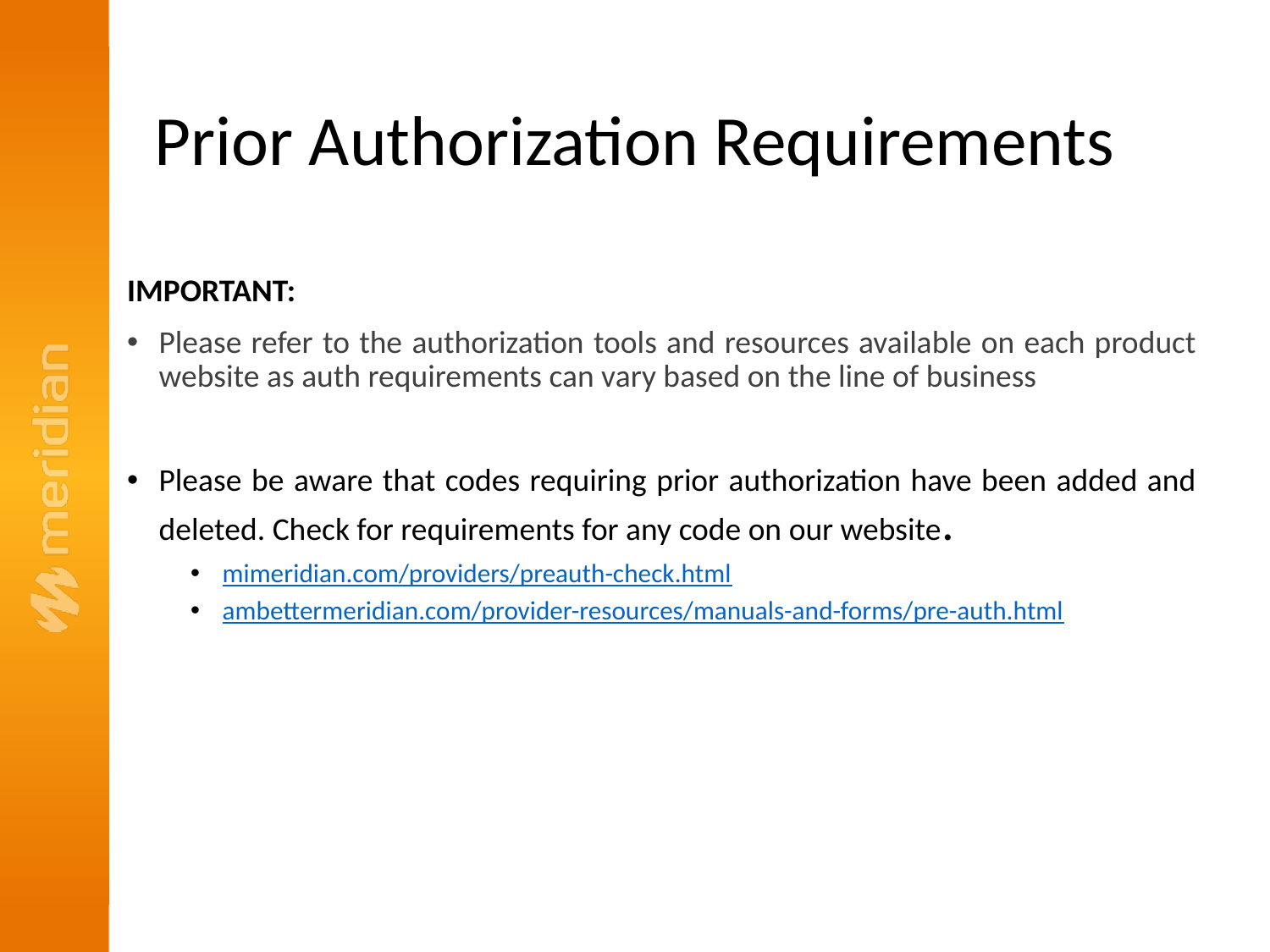

# Prior Authorization Requirements
IMPORTANT:
Please refer to the authorization tools and resources available on each product website as auth requirements can vary based on the line of business

Please be aware that codes requiring prior authorization have been added and deleted. Check for requirements for any code on our website.
mimeridian.com/providers/preauth-check.html
ambettermeridian.com/provider-resources/manuals-and-forms/pre-auth.html